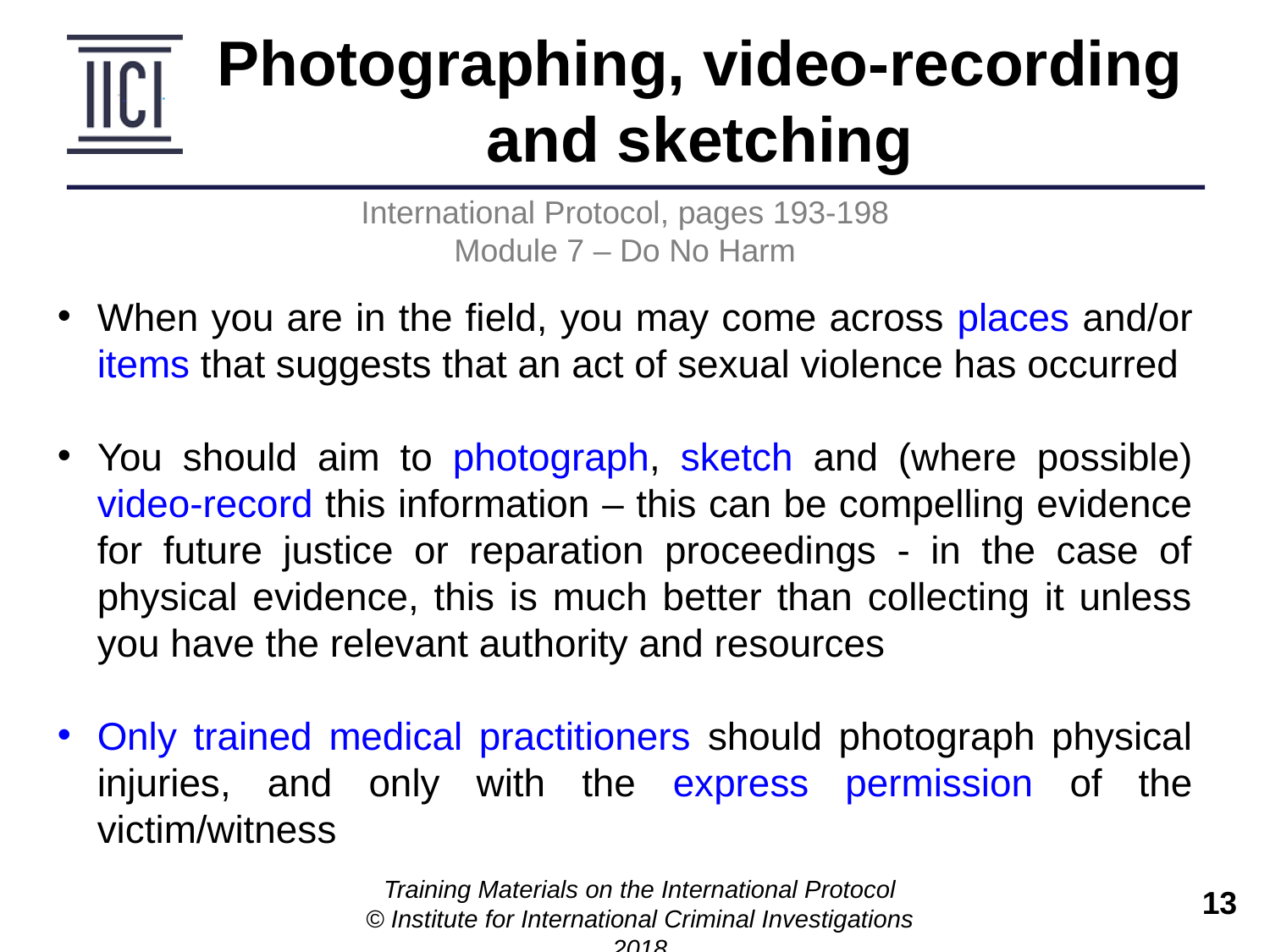

Photographing, video-recording and sketching
International Protocol, pages 193-198
Module 7 – Do No Harm

When you are in the field, you may come across places and/or items that suggests that an act of sexual violence has occurred

You should aim to photograph, sketch and (where possible) video-record this information – this can be compelling evidence for future justice or reparation proceedings - in the case of physical evidence, this is much better than collecting it unless you have the relevant authority and resources

Only trained medical practitioners should photograph physical injuries, and only with the express permission of the victim/witness

Training Materials on the International Protocol
© Institute for International Criminal Investigations 2018
 	13